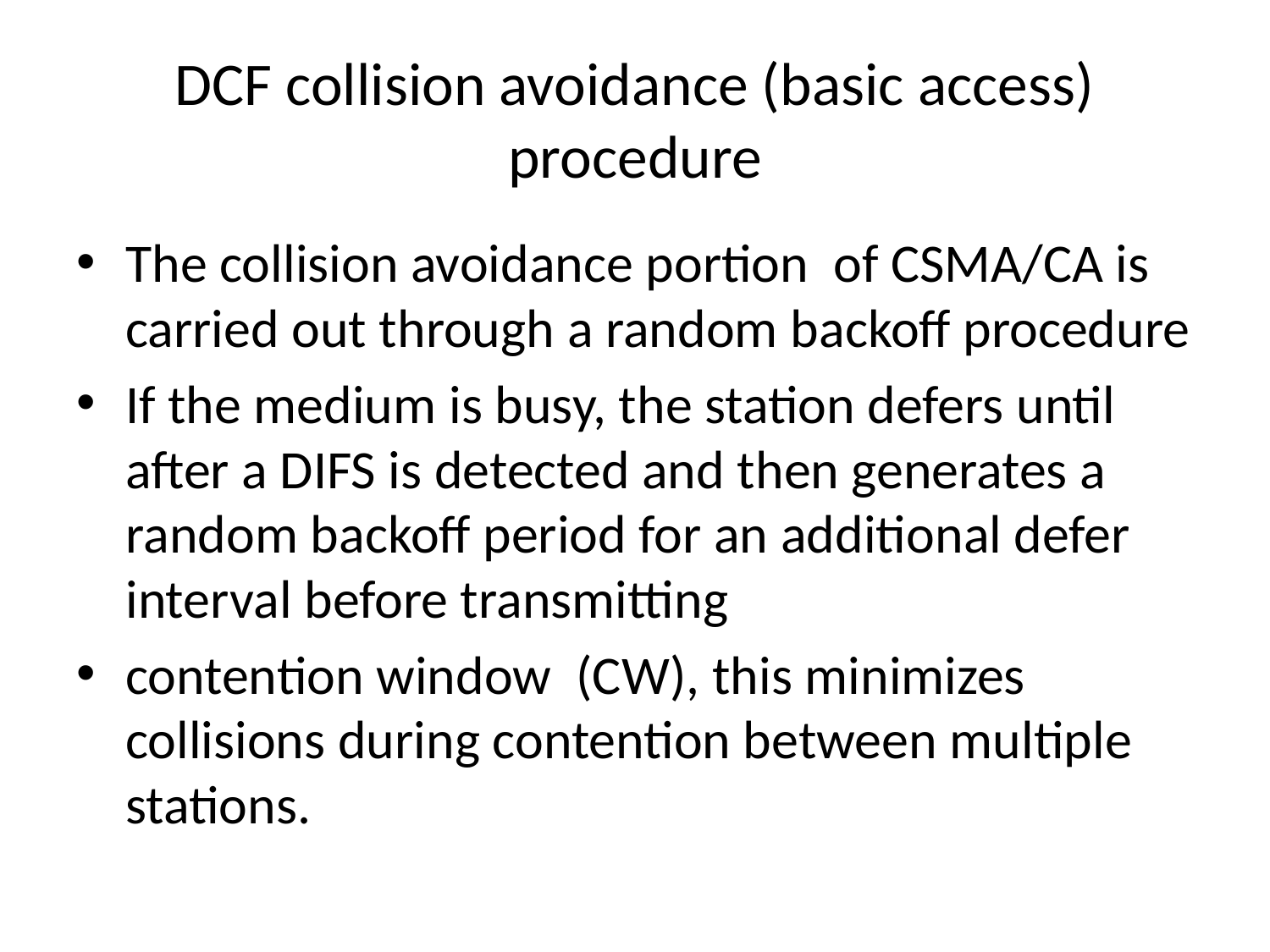

# DCF collision avoidance (basic access) procedure
The collision avoidance portion  of CSMA/CA is carried out through a random backoff procedure
If the medium is busy, the station defers until after a DIFS is detected and then generates a random backoff period for an additional defer interval before transmitting
contention window  (CW), this minimizes collisions during contention between multiple stations.